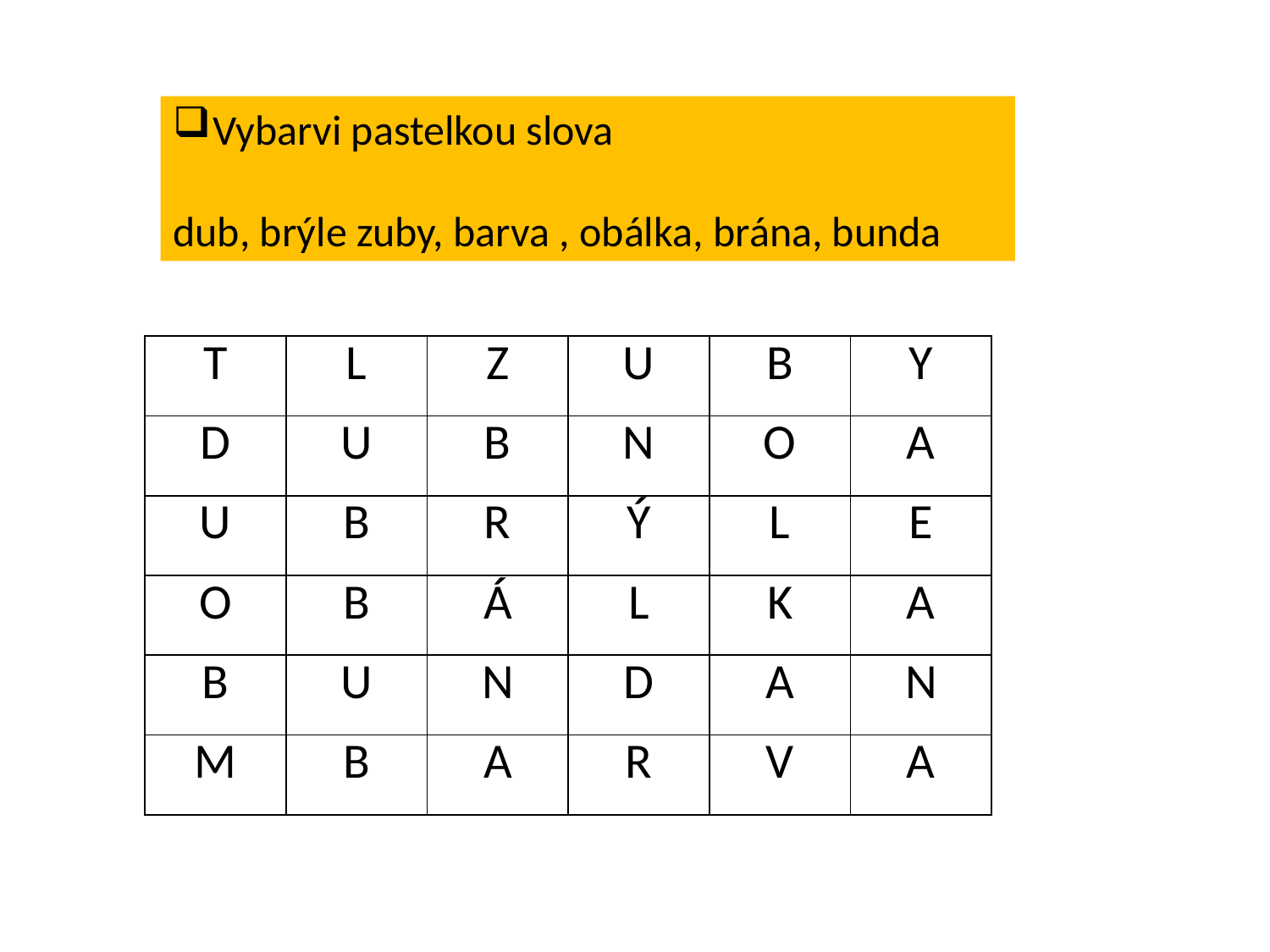

Vybarvi pastelkou slova

dub, brýle zuby, barva , obálka, brána, bunda
| T | L | Z | U | B | Y |
| --- | --- | --- | --- | --- | --- |
| D | U | B | N | O | A |
| U | B | R | Ý | L | E |
| O | B | Á | L | K | A |
| B | U | N | D | A | N |
| M | B | A | R | V | A |